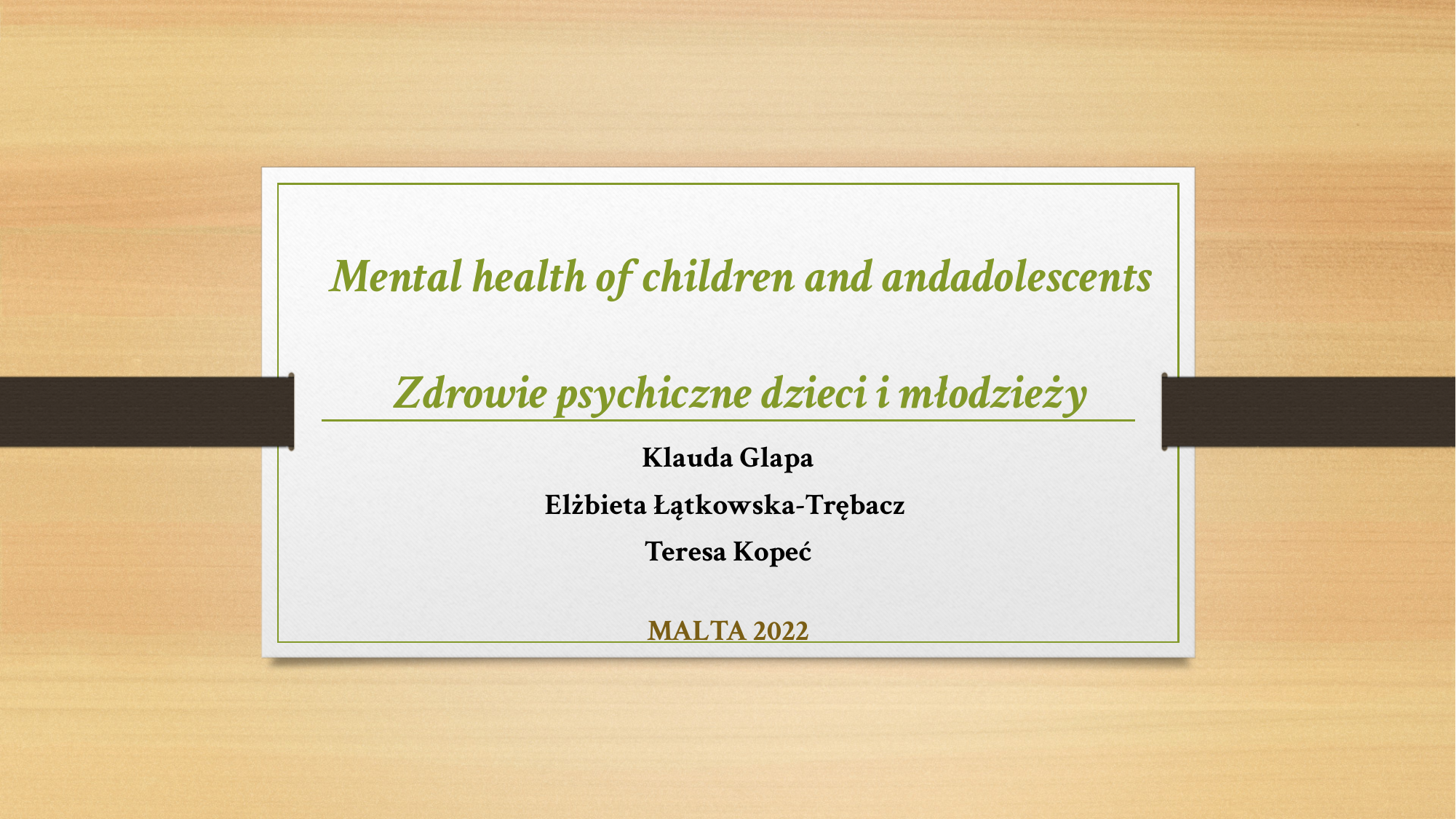

# Mental health of children and andadolescents Zdrowie psychiczne dzieci i młodzieży
Klauda Glapa
Elżbieta Łątkowska-Trębacz
Teresa Kopeć

Malta 2022